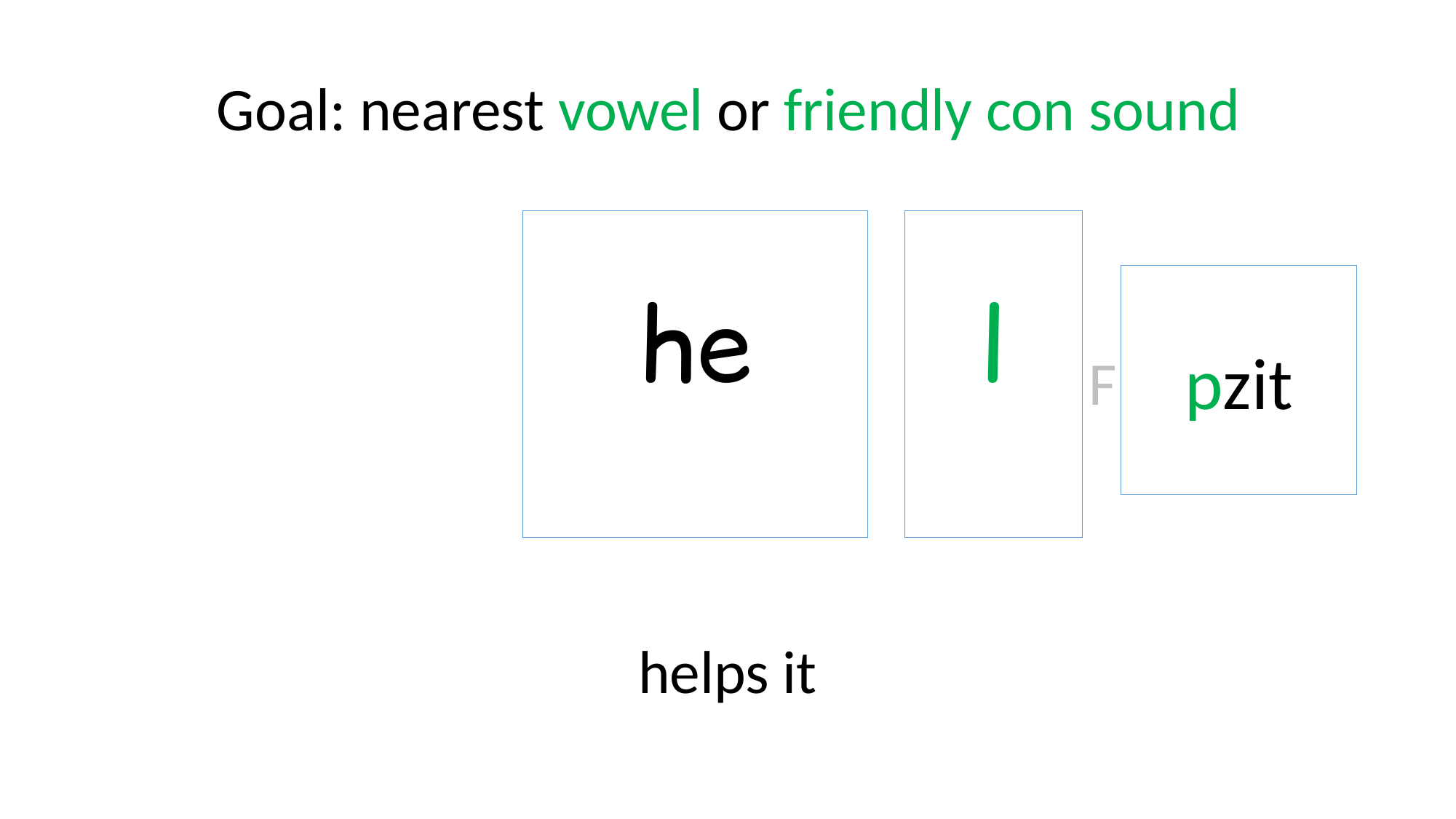

Goal: nearest vowel or friendly con sound

he

l

pzit

F
helps it